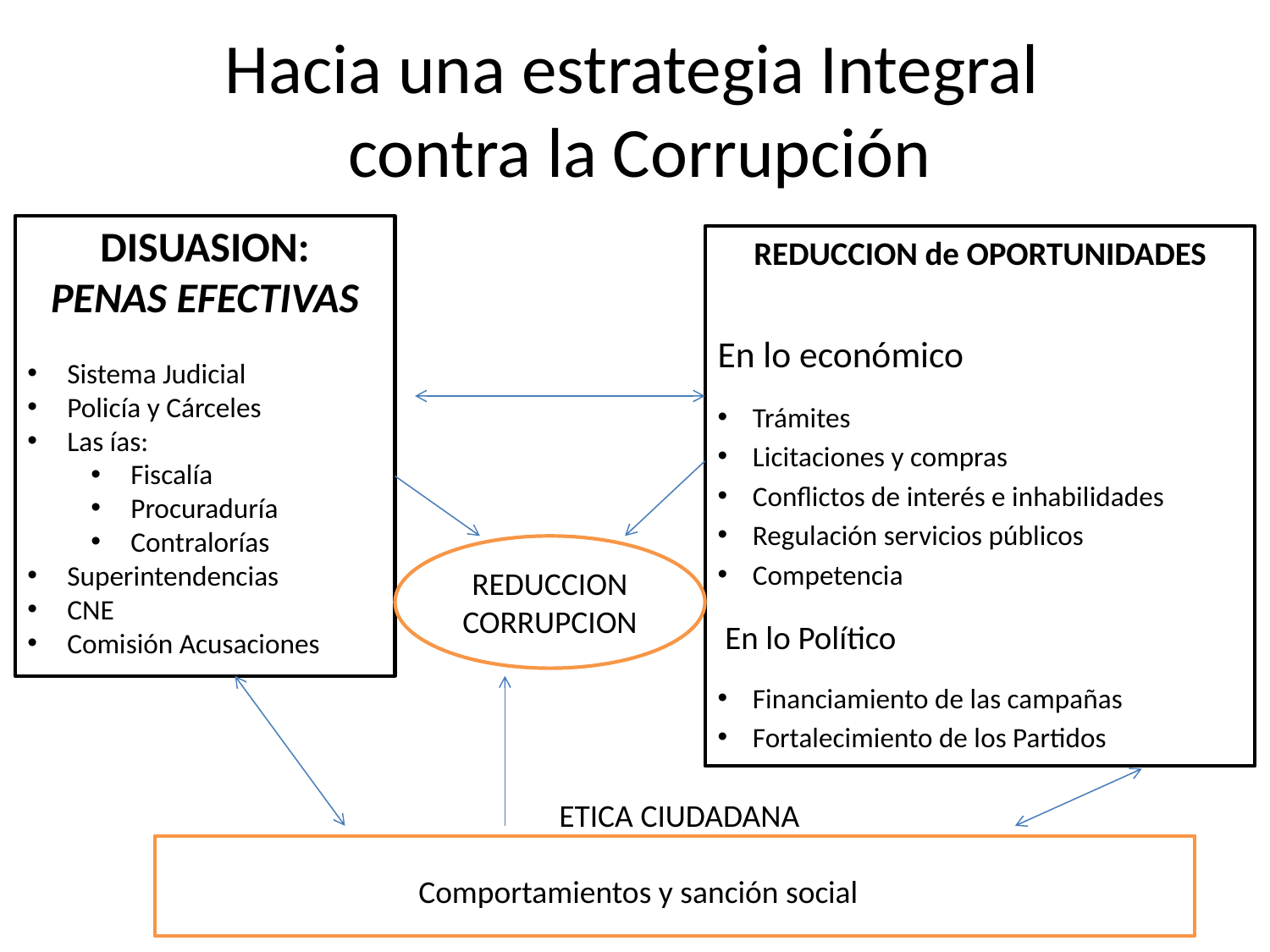

# Hacia una estrategia Integral contra la Corrupción

DISUASION:
PENAS EFECTIVAS

Sistema Judicial
Policía y Cárceles
Las ías:
Fiscalía
Procuraduría
Contralorías
Superintendencias
CNE
Comisión Acusaciones

REDUCCION de OPORTUNIDADES

En lo económico

Trámites
Licitaciones y compras
Conflictos de interés e inhabilidades
Regulación servicios públicos
Competencia

 En lo Político

Financiamiento de las campañas
Fortalecimiento de los Partidos

REDUCCION
CORRUPCION

ETICA CIUDADANA

Comportamientos y sanción social